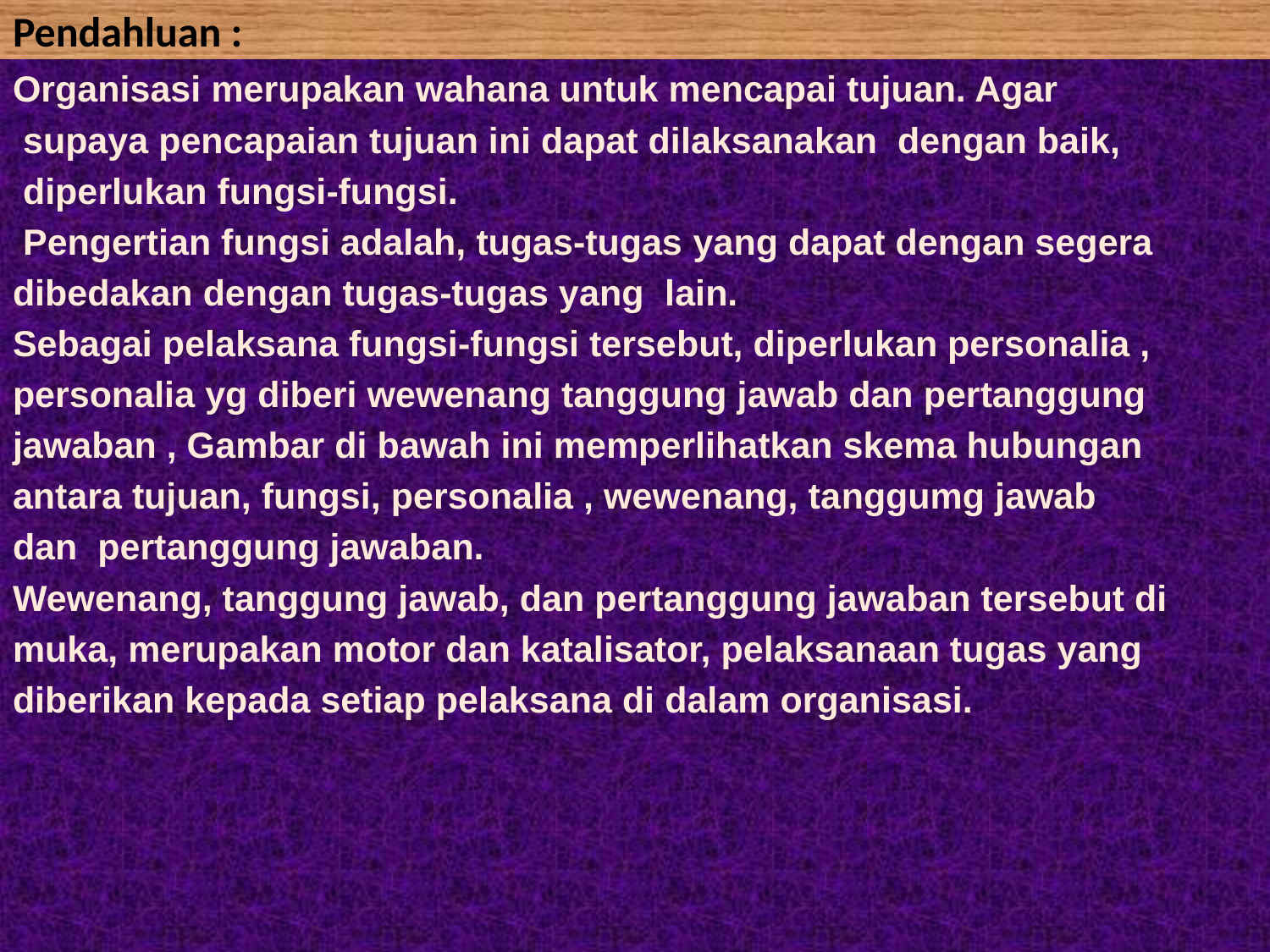

# Pendahluan :
Organisasi merupakan wahana untuk mencapai tujuan. Agar
 supaya pencapaian tujuan ini dapat dilaksanakan  dengan baik,
 diperlukan fungsi-fungsi.
 Pengertian fungsi adalah, tugas-tugas yang dapat dengan segera
dibedakan dengan tugas-tugas yang  lain.
Sebagai pelaksana fungsi-fungsi tersebut, diperlukan personalia ,
personalia yg diberi wewenang tanggung jawab dan pertanggung
jawaban , Gambar di bawah ini memperlihatkan skema hubungan
antara tujuan, fungsi, personalia , wewenang, tanggumg jawab
dan  pertanggung jawaban.
Wewenang, tanggung jawab, dan pertanggung jawaban tersebut di
muka, merupakan motor dan katalisator, pelaksanaan tugas yang
diberikan kepada setiap pelaksana di dalam organisasi.